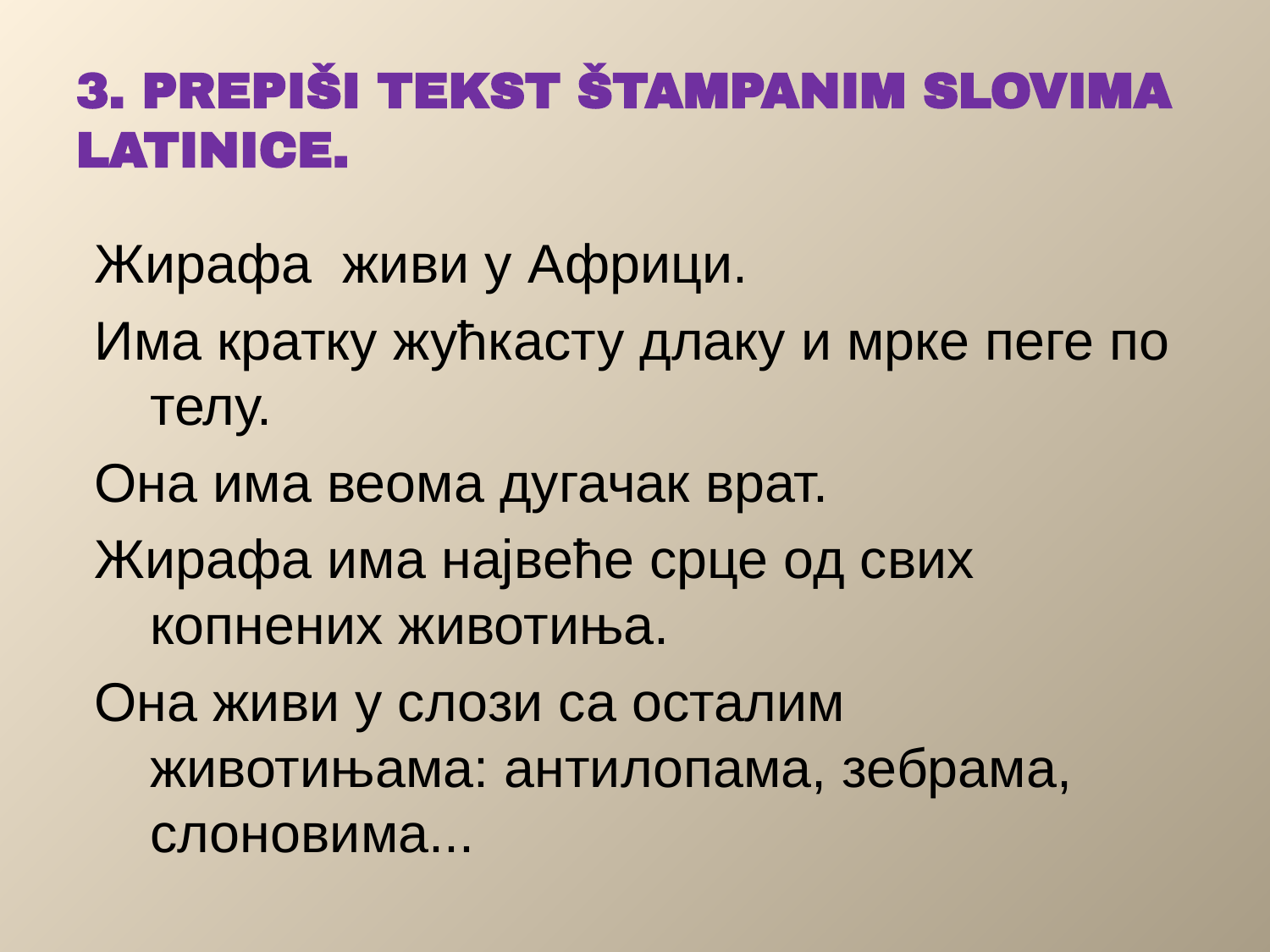

# 3. PREPIŠI TEKST ŠTAMPANIM SLOVIMA LATINICE.
Жирафа  живи у Африци.
Има кратку жућкасту длаку и мрке пеге по телу.
Она има веома дугачак врат.
Жирафа има највеће срце од свих копнених животиња.
Она живи у слози са осталим животињама: антилопама, зебрама, слоновима...